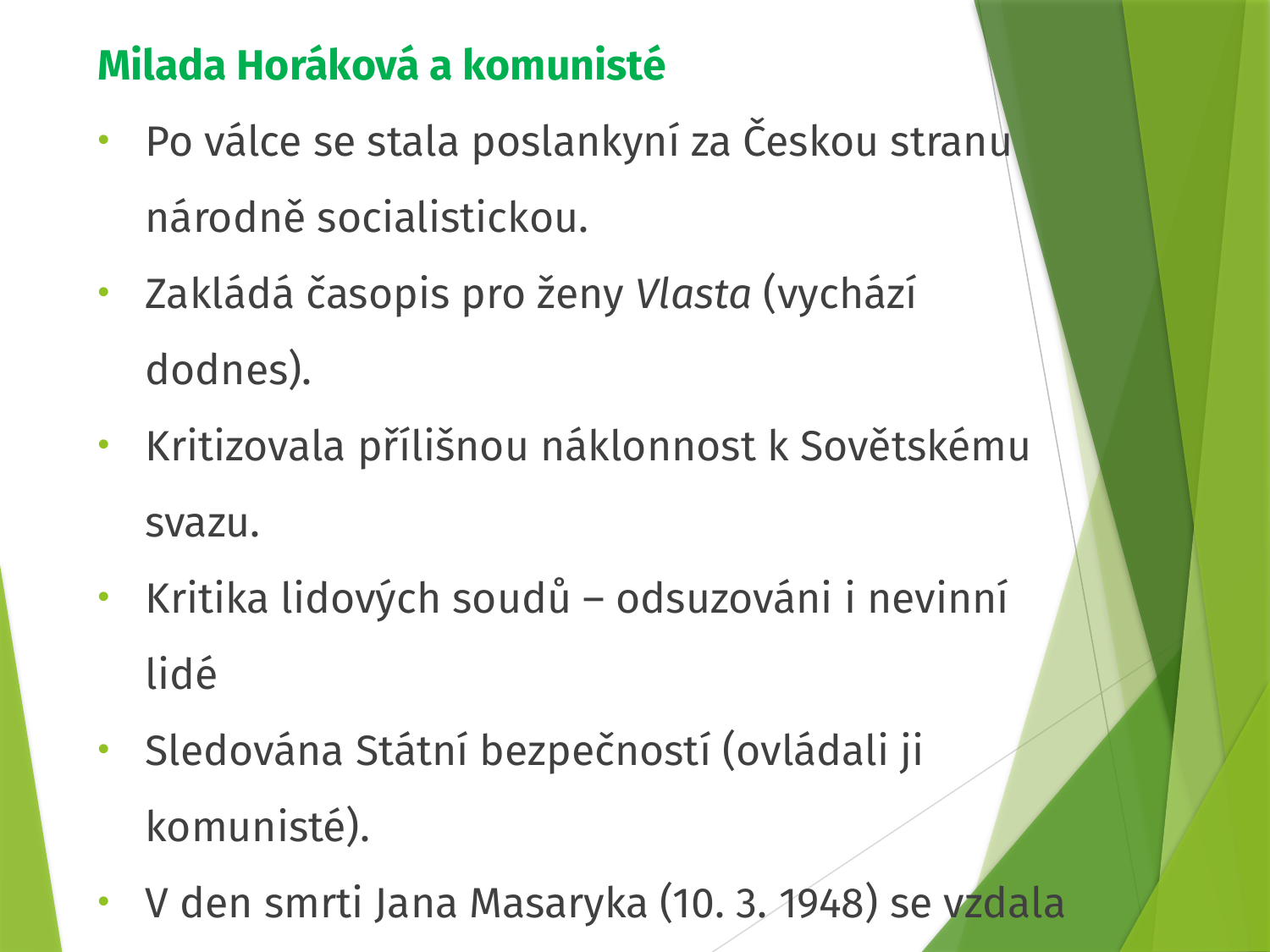

Milada Horáková a komunisté
Po válce se stala poslankyní za Českou stranu národně socialistickou.
Zakládá časopis pro ženy Vlasta (vychází dodnes).
Kritizovala přílišnou náklonnost k Sovětskému svazu.
Kritika lidových soudů – odsuzováni i nevinní lidé
Sledována Státní bezpečností (ovládali ji komunisté).
V den smrti Jana Masaryka (10. 3. 1948) se vzdala poslaneckého mandátu.